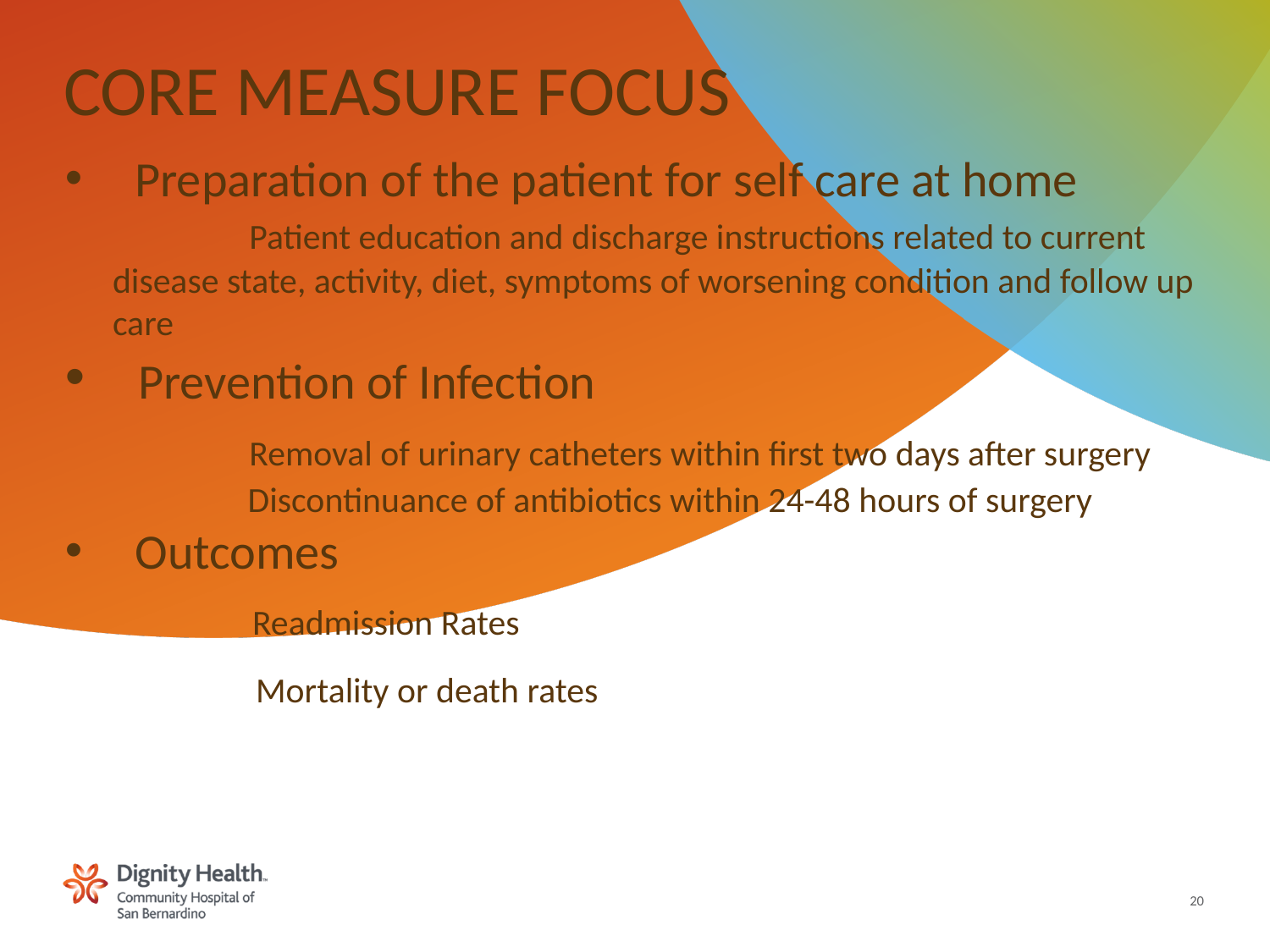

# CORE MEASURE FOCUS
  Preparation of the patient for self care at home
       	 Patient education and discharge instructions related to current disease state, activity, diet, symptoms of worsening condition and follow up care
  Prevention of Infection
		 Removal of urinary catheters within first two days after surgery
		 Discontinuance of antibiotics within 24-48 hours of surgery
  Outcomes
		 Readmission Rates
		  Mortality or death rates

20